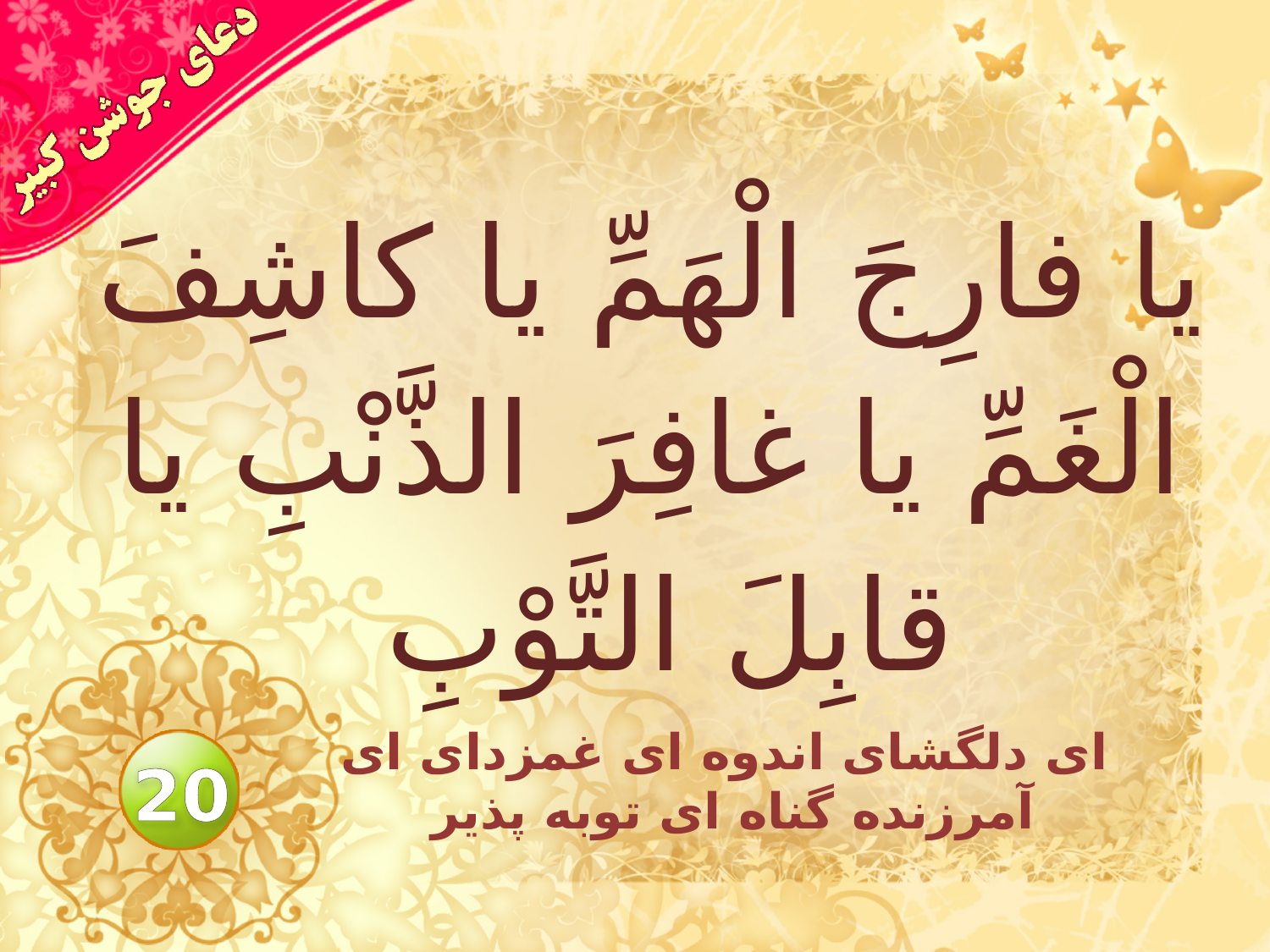

# يا فارِجَ الْهَمِّ يا كاشِفَ الْغَمِّ يا غافِرَ الذَّنْبِ يا قابِلَ التَّوْبِ
اى دلگشاى اندوه اى غمزداى اى آمرزنده گناه اى توبه پذير
20